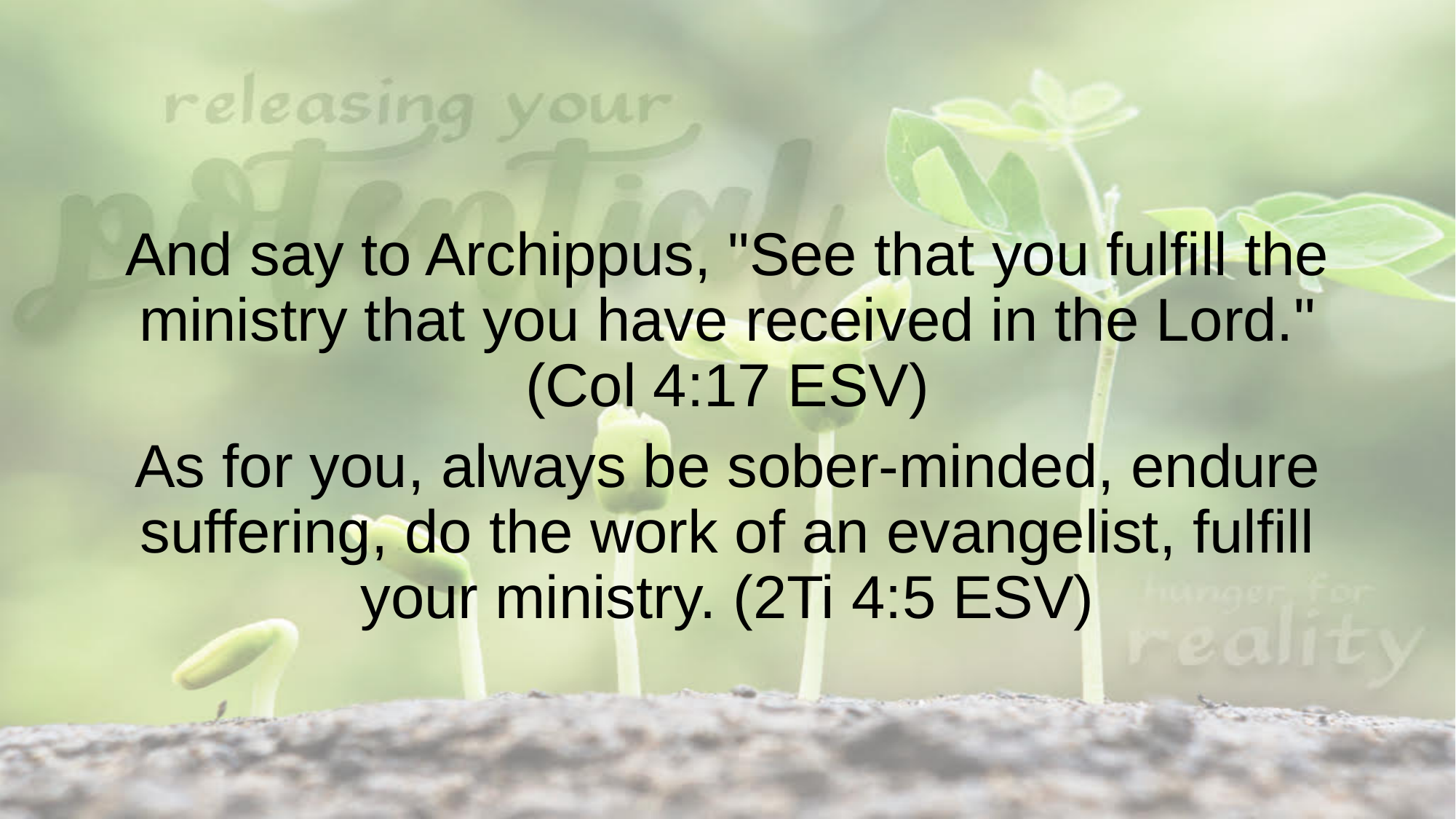

And say to Archippus, "See that you fulfill the ministry that you have received in the Lord." (Col 4:17 ESV)
As for you, always be sober-minded, endure suffering, do the work of an evangelist, fulfill your ministry. (2Ti 4:5 ESV)